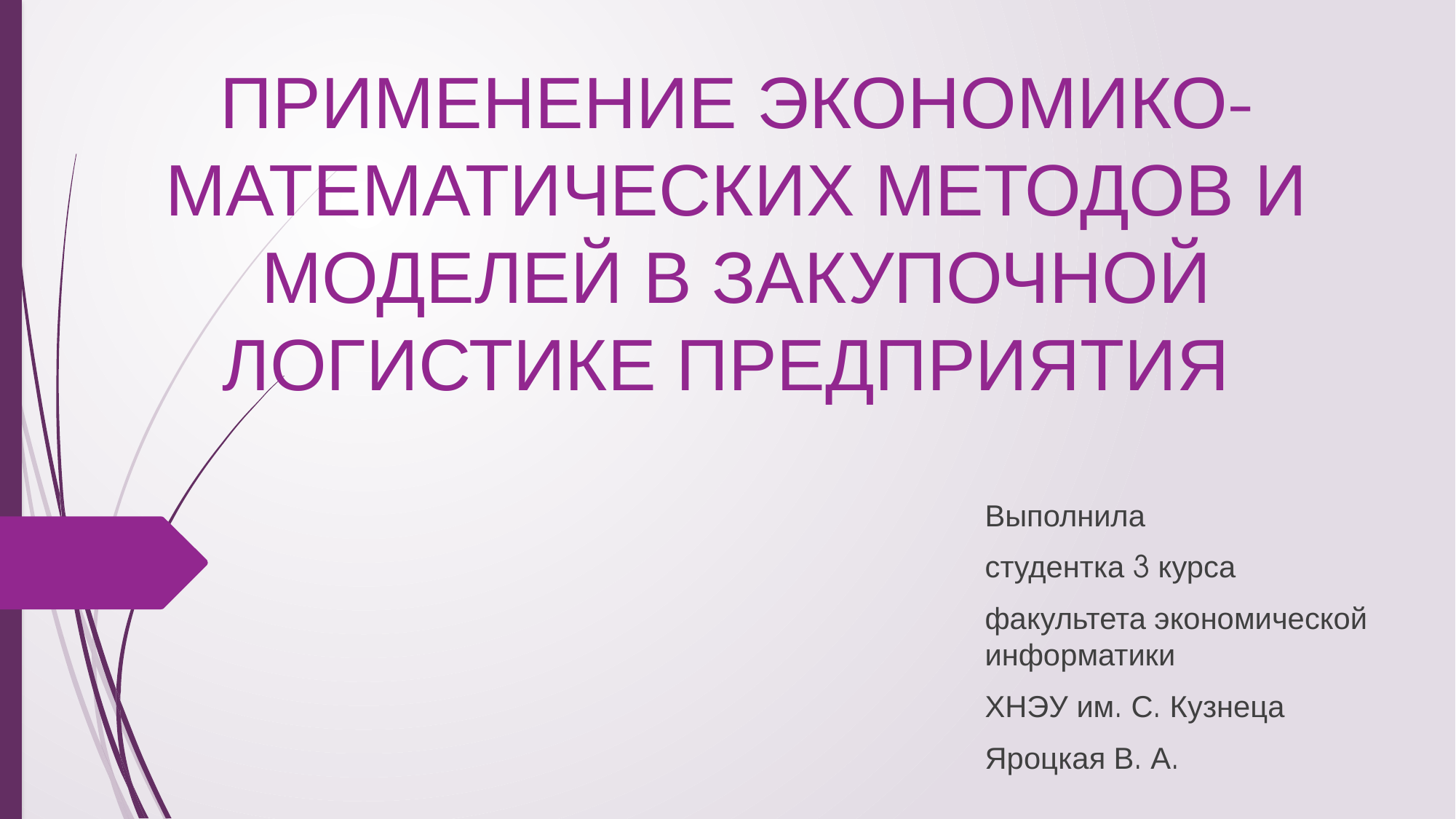

# ПРИМЕНЕНИЕ ЭКОНОМИКО-МАТЕМАТИЧЕСКИХ МЕТОДОВ И МОДЕЛЕЙ В ЗАКУПОЧНОЙ ЛОГИСТИКЕ ПРЕДПРИЯТИЯ
Выполнила
студентка 3 курса
факультета экономической информатики
ХНЭУ им. С. Кузнеца
Яроцкая В. А.